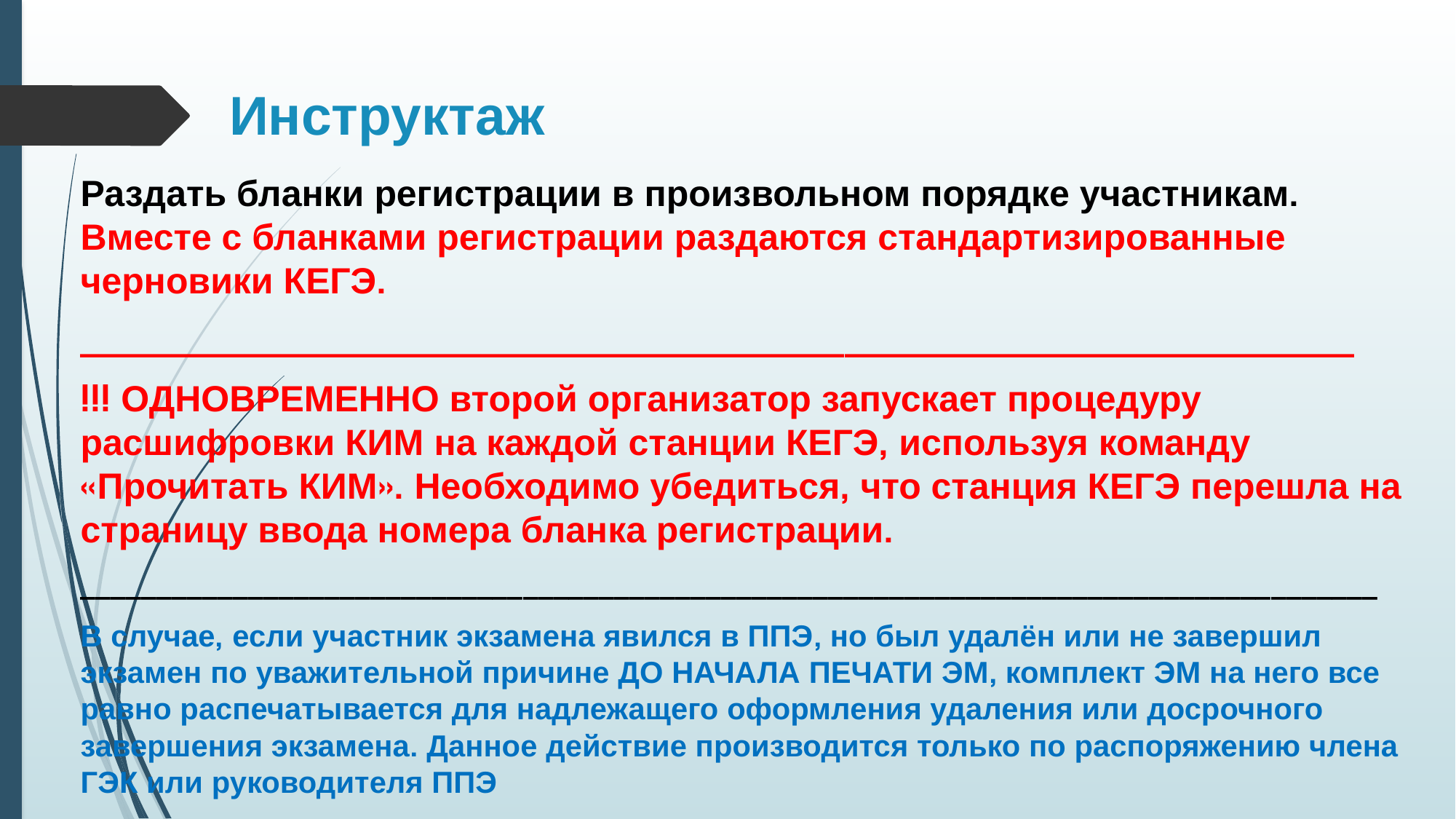

# Инструктаж
Раздать бланки регистрации в произвольном порядке участникам. Вместе с бланками регистрации раздаются стандартизированные черновики КЕГЭ.
______________________________________________________________________
!!! ОДНОВРЕМЕННО второй организатор запускает процедуру расшифровки КИМ на каждой станции КЕГЭ, используя команду «Прочитать КИМ». Необходимо убедиться, что станция КЕГЭ перешла на страницу ввода номера бланка регистрации.
_____________________________________________________________________________________
В случае, если участник экзамена явился в ППЭ, но был удалён или не завершил экзамен по уважительной причине ДО НАЧАЛА ПЕЧАТИ ЭМ, комплект ЭМ на него все равно распечатывается для надлежащего оформления удаления или досрочного завершения экзамена. Данное действие производится только по распоряжению члена ГЭК или руководителя ППЭ